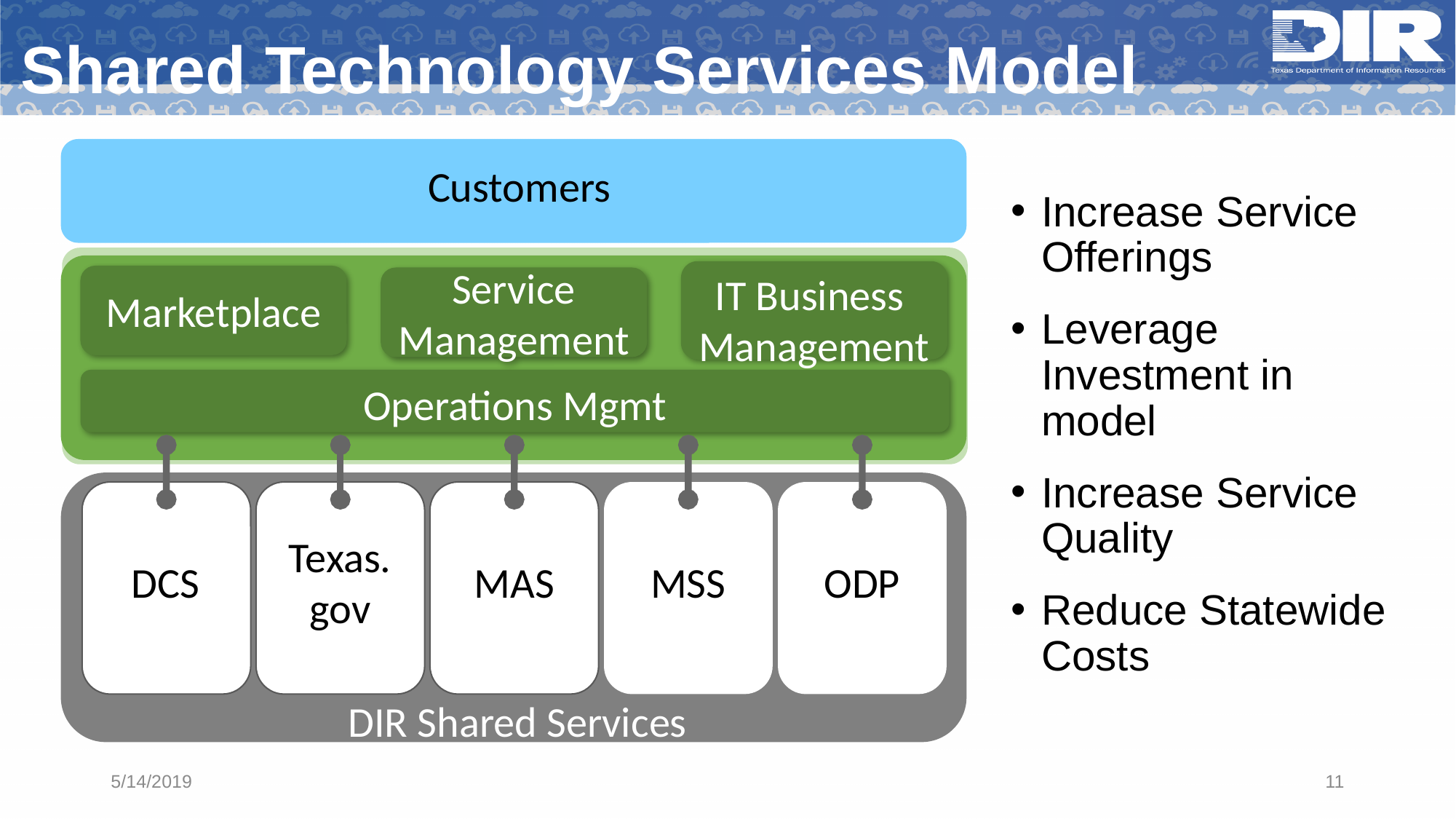

# Shared Technology Services Model

Customers

IT Business
Management
Marketplace
Service Management
Retained IT Organization
Operations Mgmt

DCS
Texas.gov
MAS
MSS
ODP
DIR Shared Services
Increase Service Offerings
Leverage Investment in model
Increase Service Quality
Reduce Statewide Costs

5/14/2019
11